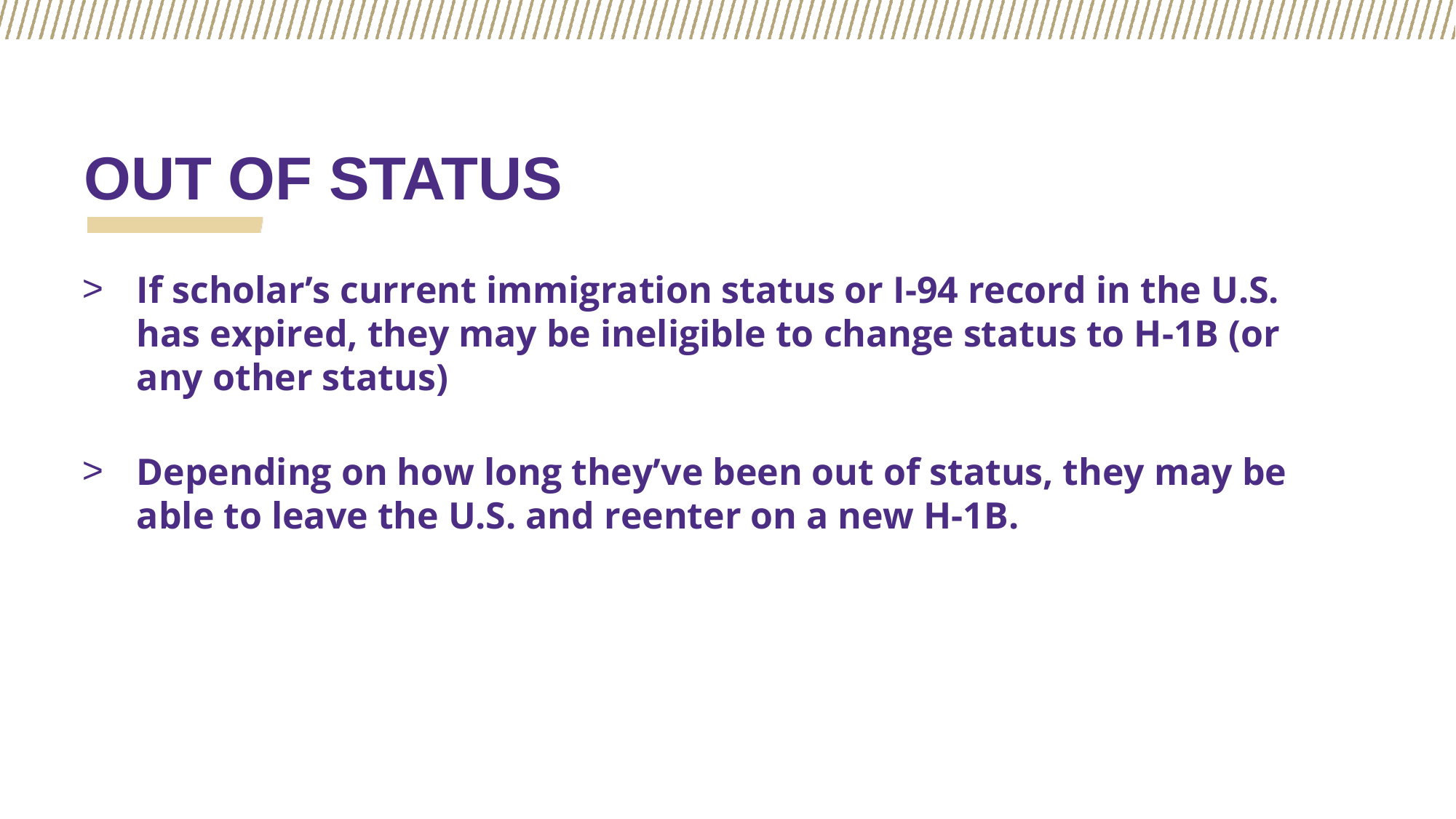

# OUT OF STATUS
If scholar’s current immigration status or I-94 record in the U.S. has expired, they may be ineligible to change status to H-1B (or any other status)
Depending on how long they’ve been out of status, they may be able to leave the U.S. and reenter on a new H-1B.